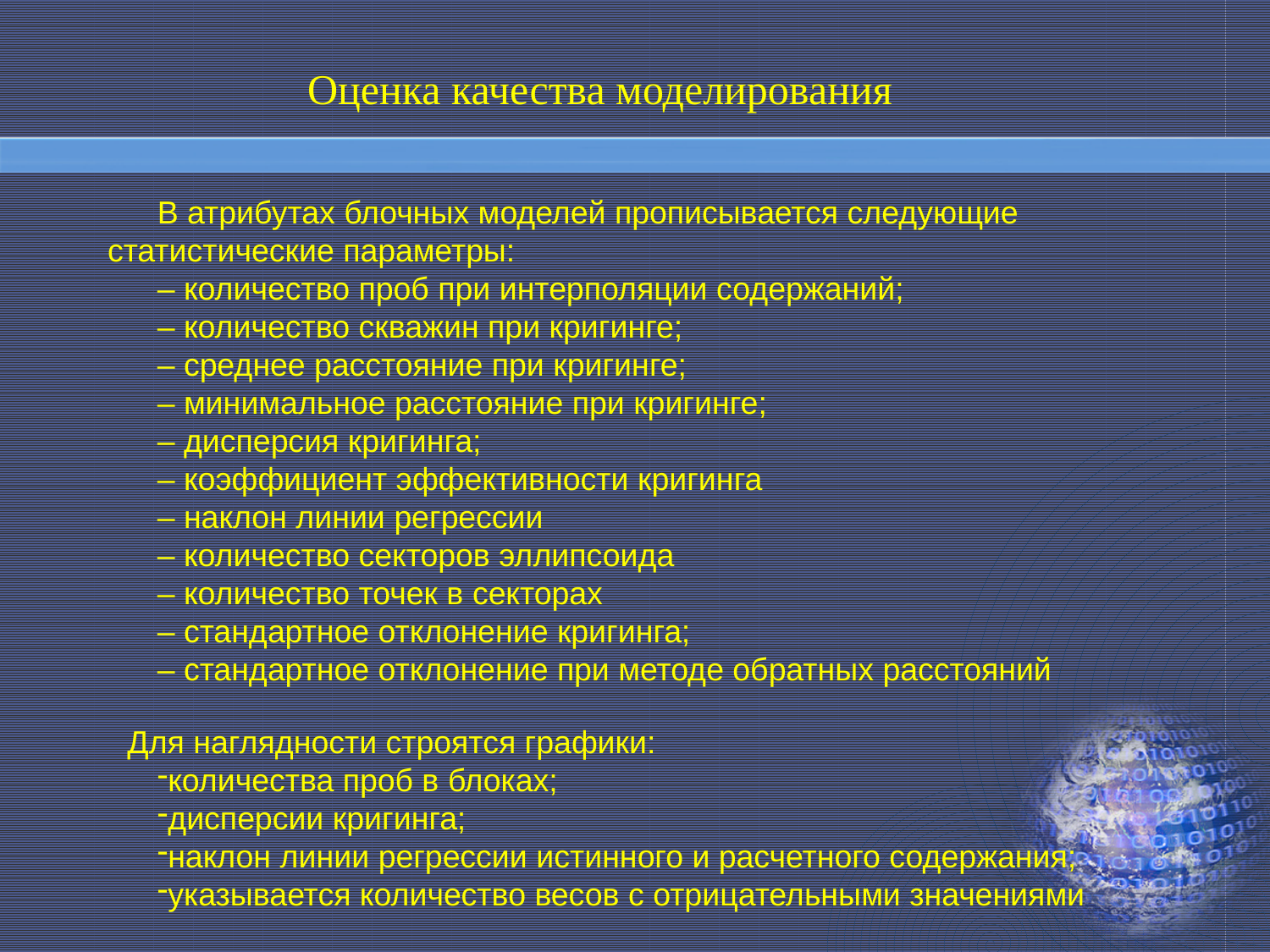

Оценка качества моделирования
В атрибутах блочных моделей прописывается следующие статистические параметры:
– количество проб при интерполяции содержаний;
– количество скважин при кригинге;
– среднее расстояние при кригинге;
– минимальное расстояние при кригинге;
– дисперсия кригинга;
– коэффициент эффективности кригинга
– наклон линии регрессии
– количество секторов эллипсоида
– количество точек в секторах
– стандартное отклонение кригинга;
– стандартное отклонение при методе обратных расстояний
Для наглядности строятся графики:
количества проб в блоках;
дисперсии кригинга;
наклон линии регрессии истинного и расчетного содержания;
указывается количество весов с отрицательными значениями